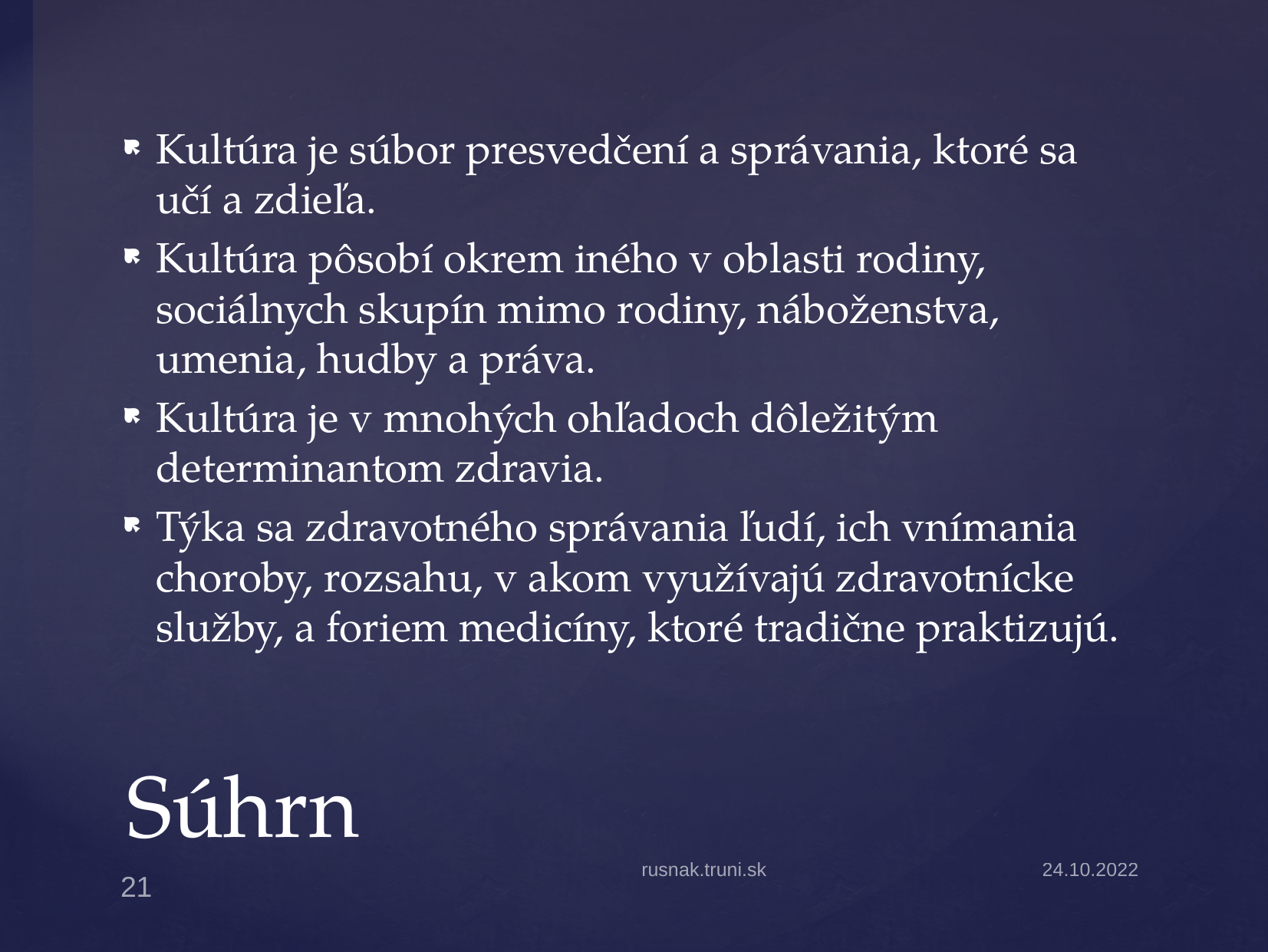

Kultúra je súbor presvedčení a správania, ktoré sa učí a zdieľa.
Kultúra pôsobí okrem iného v oblasti rodiny, sociálnych skupín mimo rodiny, náboženstva, umenia, hudby a práva.
Kultúra je v mnohých ohľadoch dôležitým determinantom zdravia.
Týka sa zdravotného správania ľudí, ich vnímania choroby, rozsahu, v akom využívajú zdravotnícke služby, a foriem medicíny, ktoré tradične praktizujú.
# Súhrn
rusnak.truni.sk
24.10.2022
21